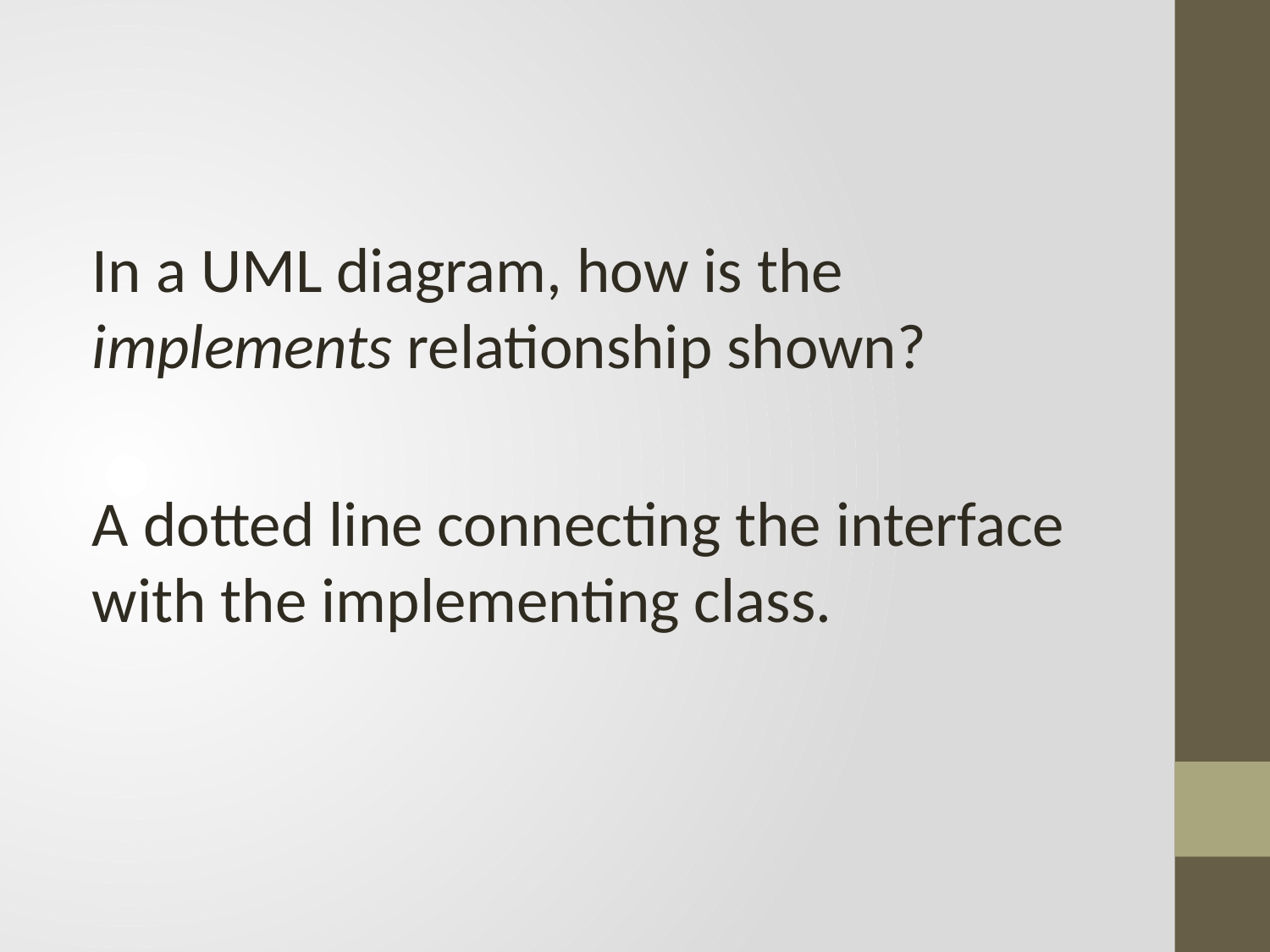

#
In a UML diagram, how is the implements relationship shown?

A dotted line connecting the interface with the implementing class.